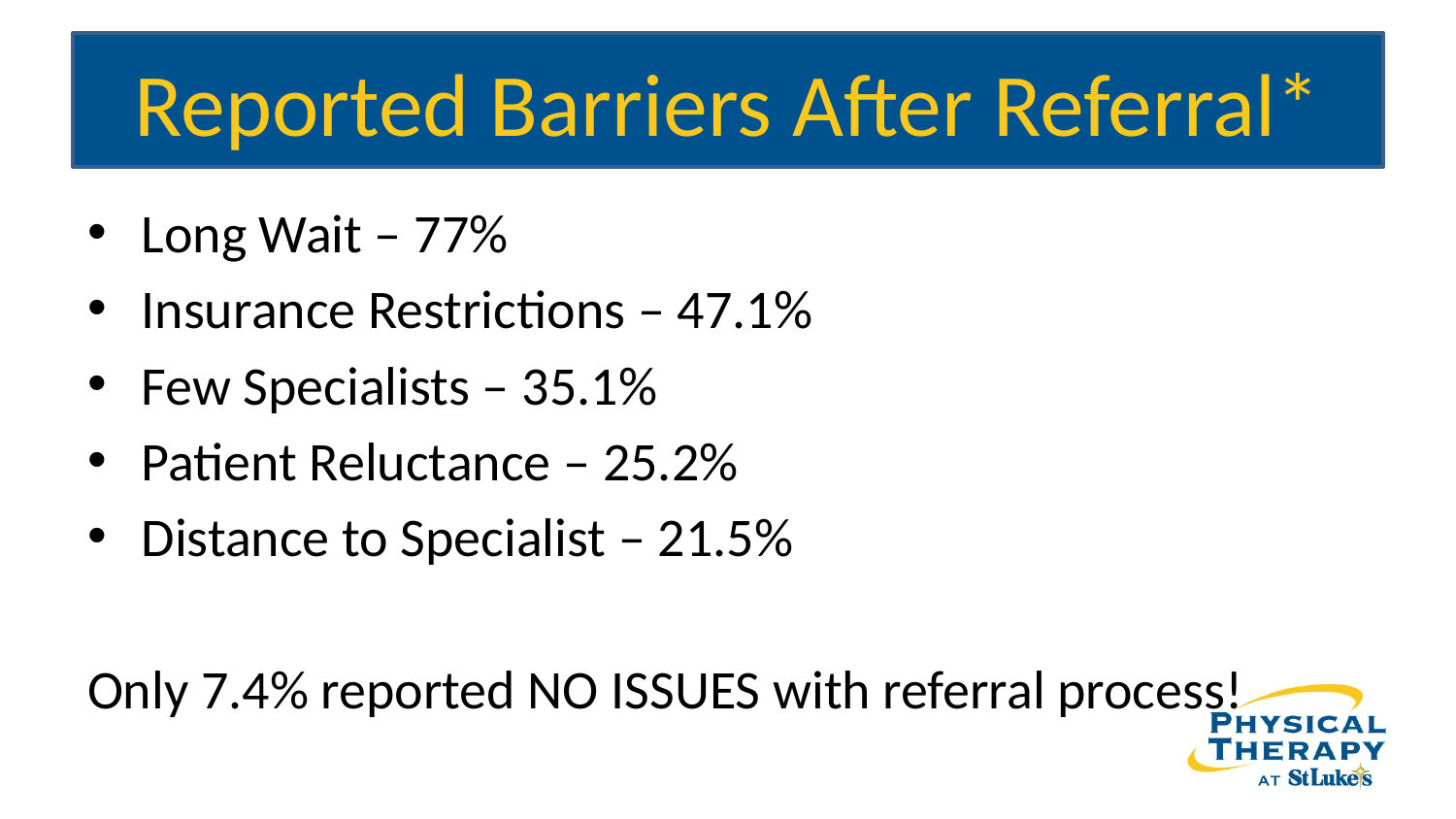

# Reported Barriers After Referral*
Long Wait – 77%
Insurance Restrictions – 47.1%
Few Specialists – 35.1%
Patient Reluctance – 25.2%
Distance to Specialist – 21.5%

Only 7.4% reported NO ISSUES with referral process!